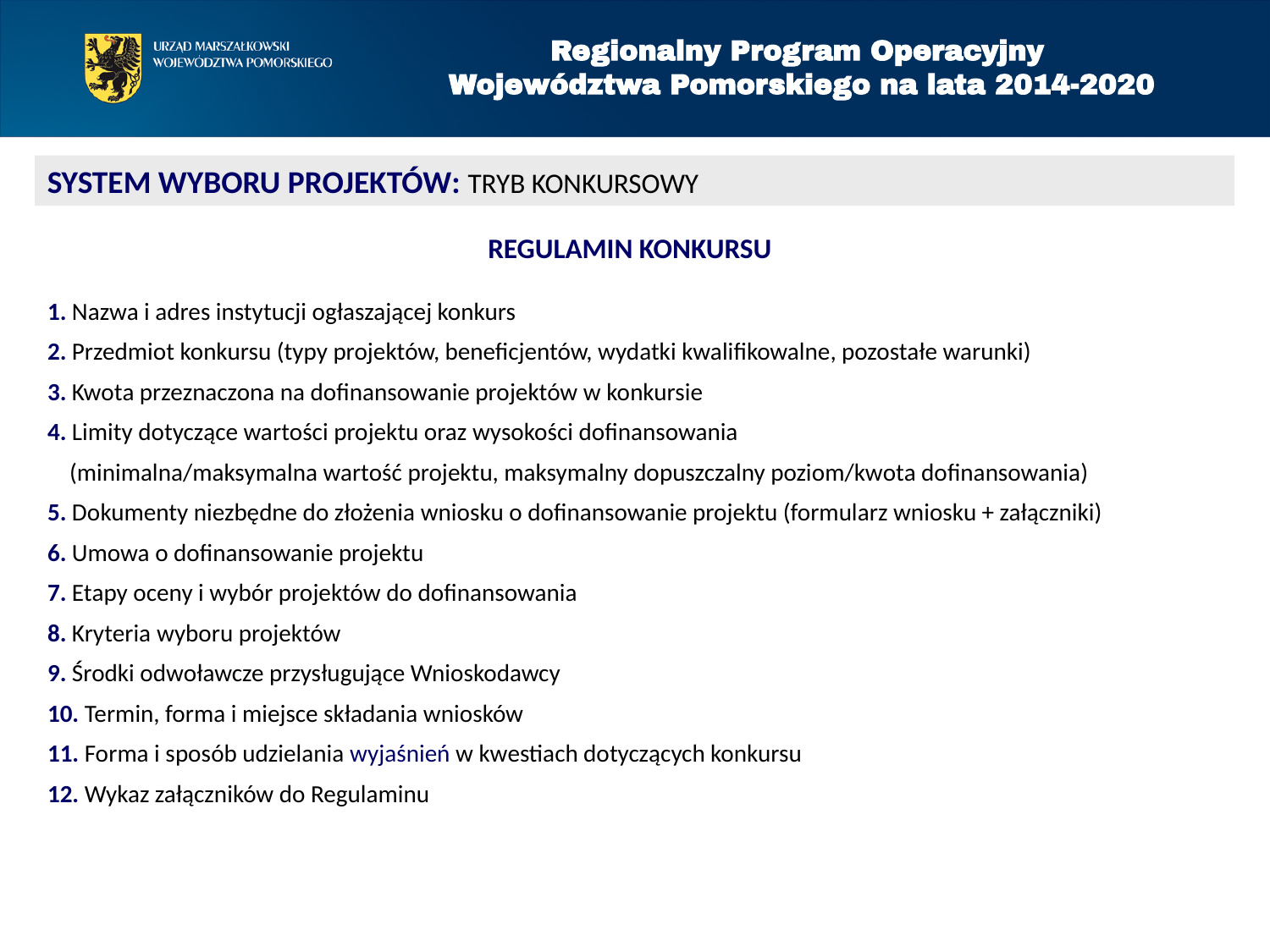

Regionalny Program Operacyjny
Województwa Pomorskiego na lata 2014-2020
SYSTEM WYBORU PROJEKTÓW: TRYB KONKURSOWY
REGULAMIN KONKURSU
1. Nazwa i adres instytucji ogłaszającej konkurs
2. Przedmiot konkursu (typy projektów, beneficjentów, wydatki kwalifikowalne, pozostałe warunki)
3. Kwota przeznaczona na dofinansowanie projektów w konkursie
4. Limity dotyczące wartości projektu oraz wysokości dofinansowania
    (minimalna/maksymalna wartość projektu, maksymalny dopuszczalny poziom/kwota dofinansowania)
5. Dokumenty niezbędne do złożenia wniosku o dofinansowanie projektu (formularz wniosku + załączniki)
6. Umowa o dofinansowanie projektu
7. Etapy oceny i wybór projektów do dofinansowania
8. Kryteria wyboru projektów
9. Środki odwoławcze przysługujące Wnioskodawcy
10. Termin, forma i miejsce składania wniosków
11. Forma i sposób udzielania wyjaśnień w kwestiach dotyczących konkursu
12. Wykaz załączników do Regulaminu